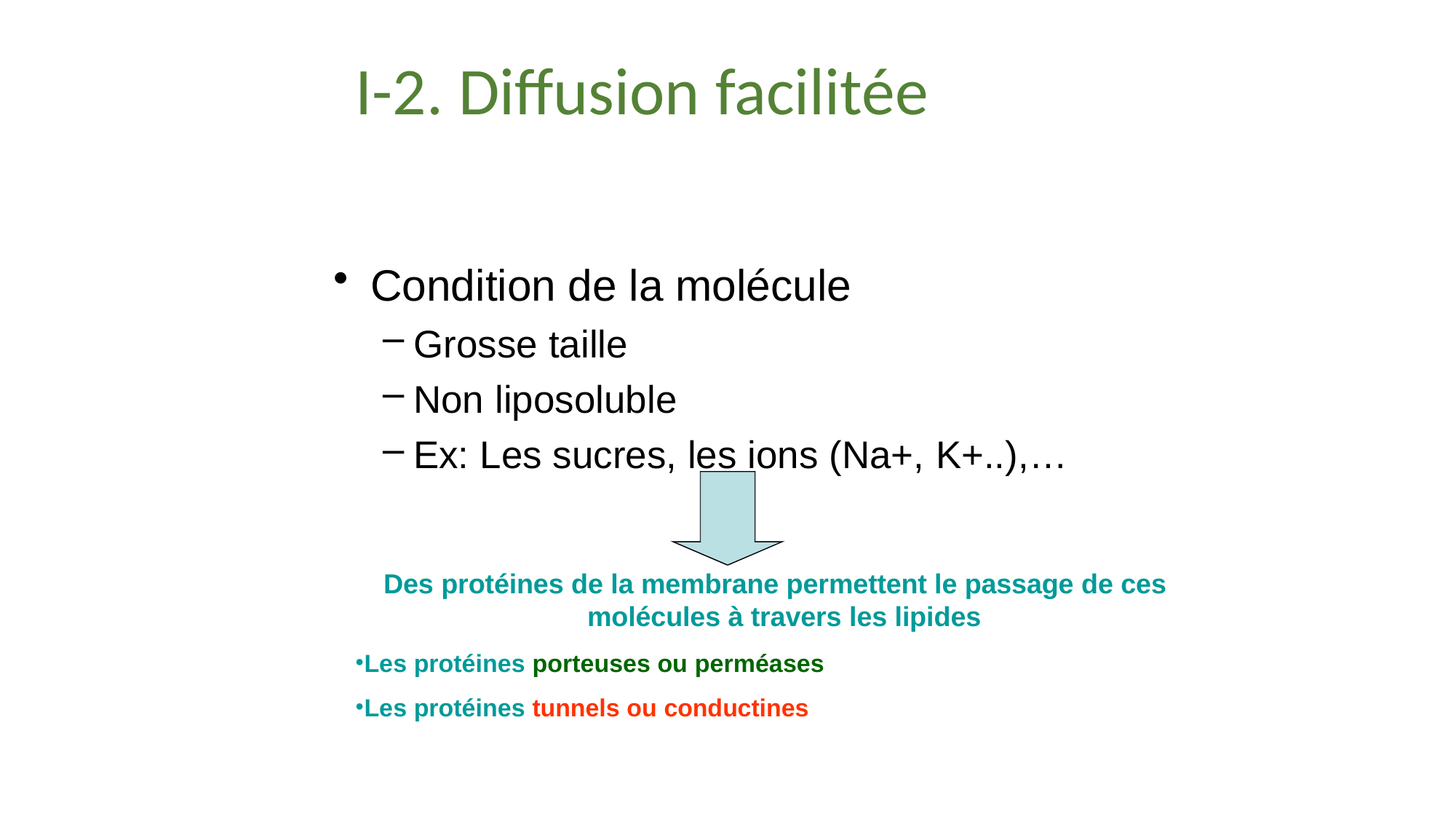

# I-2. Diffusion facilitée
Condition de la molécule
Grosse taille
Non liposoluble
Ex: Les sucres, les ions (Na+, K+..),…

Des protéines de la membrane permettent le passage de ces  molécules à travers les lipides
Les protéines porteuses ou perméases
Les protéines tunnels ou conductines